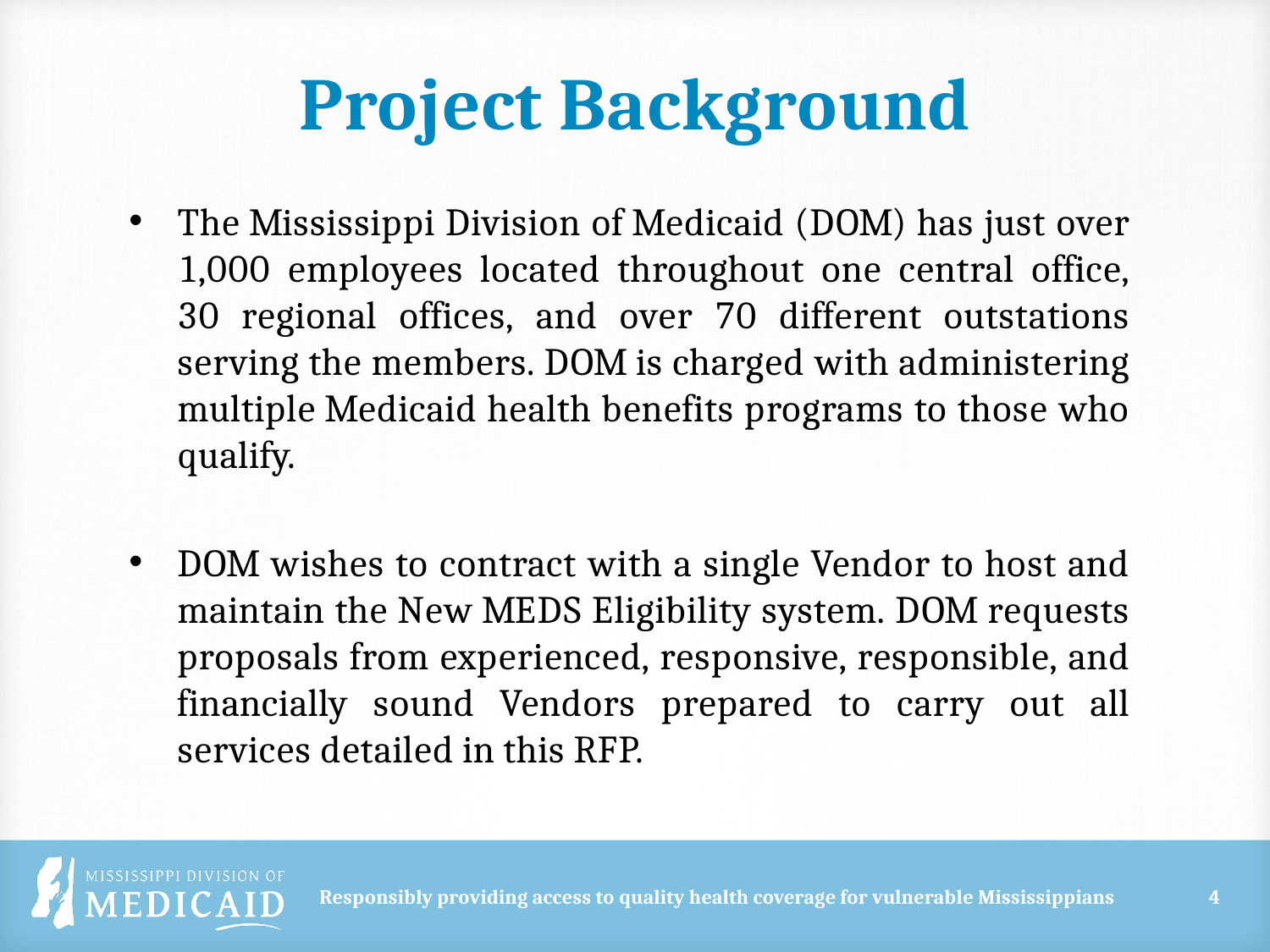

# Project Background
The Mississippi Division of Medicaid (DOM) has just over 1,000 employees located throughout one central office, 30 regional offices, and over 70 different outstations serving the members. DOM is charged with administering multiple Medicaid health benefits programs to those who qualify.

DOM wishes to contract with a single Vendor to host and maintain the New MEDS Eligibility system. DOM requests proposals from experienced, responsive, responsible, and financially sound Vendors prepared to carry out all services detailed in this RFP.